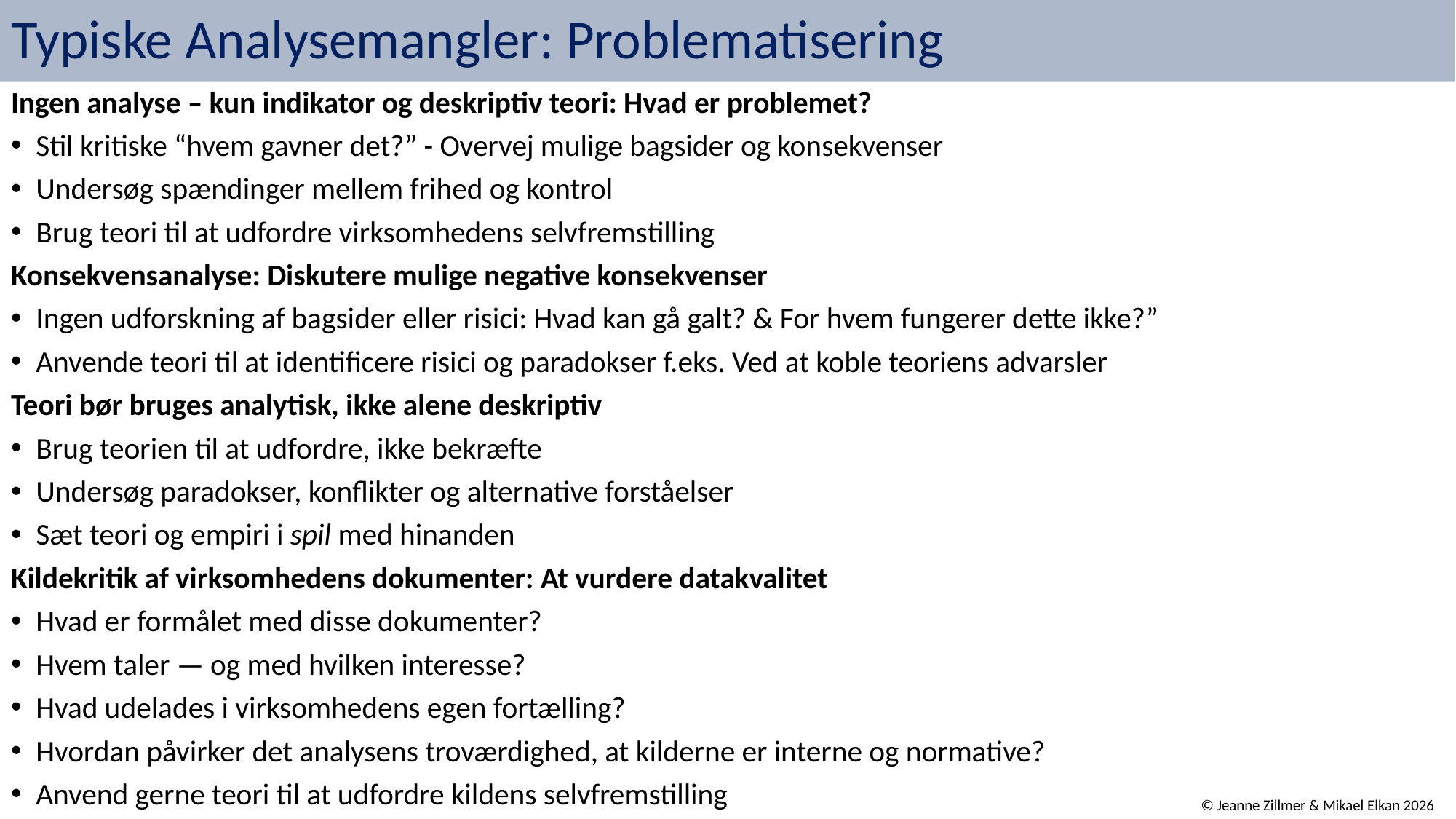

# Typiske Analysemangler: Problematisering
Ingen analyse – kun indikator og deskriptiv teori: Hvad er problemet?
Stil kritiske “hvem gavner det?” - Overvej mulige bagsider og konsekvenser
Undersøg spændinger mellem frihed og kontrol
Brug teori til at udfordre virksomhedens selvfremstilling
Konsekvensanalyse: Diskutere mulige negative konsekvenser
Ingen udforskning af bagsider eller risici: Hvad kan gå galt? & For hvem fungerer dette ikke?”
Anvende teori til at identificere risici og paradokser f.eks. Ved at koble teoriens advarsler
Teori bør bruges analytisk, ikke alene deskriptiv
Brug teorien til at udfordre, ikke bekræfte
Undersøg paradokser, konflikter og alternative forståelser
Sæt teori og empiri i spil med hinanden
Kildekritik af virksomhedens dokumenter: At vurdere datakvalitet
Hvad er formålet med disse dokumenter?
Hvem taler — og med hvilken interesse?
Hvad udelades i virksomhedens egen fortælling?
Hvordan påvirker det analysens troværdighed, at kilderne er interne og normative?
Anvend gerne teori til at udfordre kildens selvfremstilling
© Jeanne Zillmer & Mikael Elkan 2026